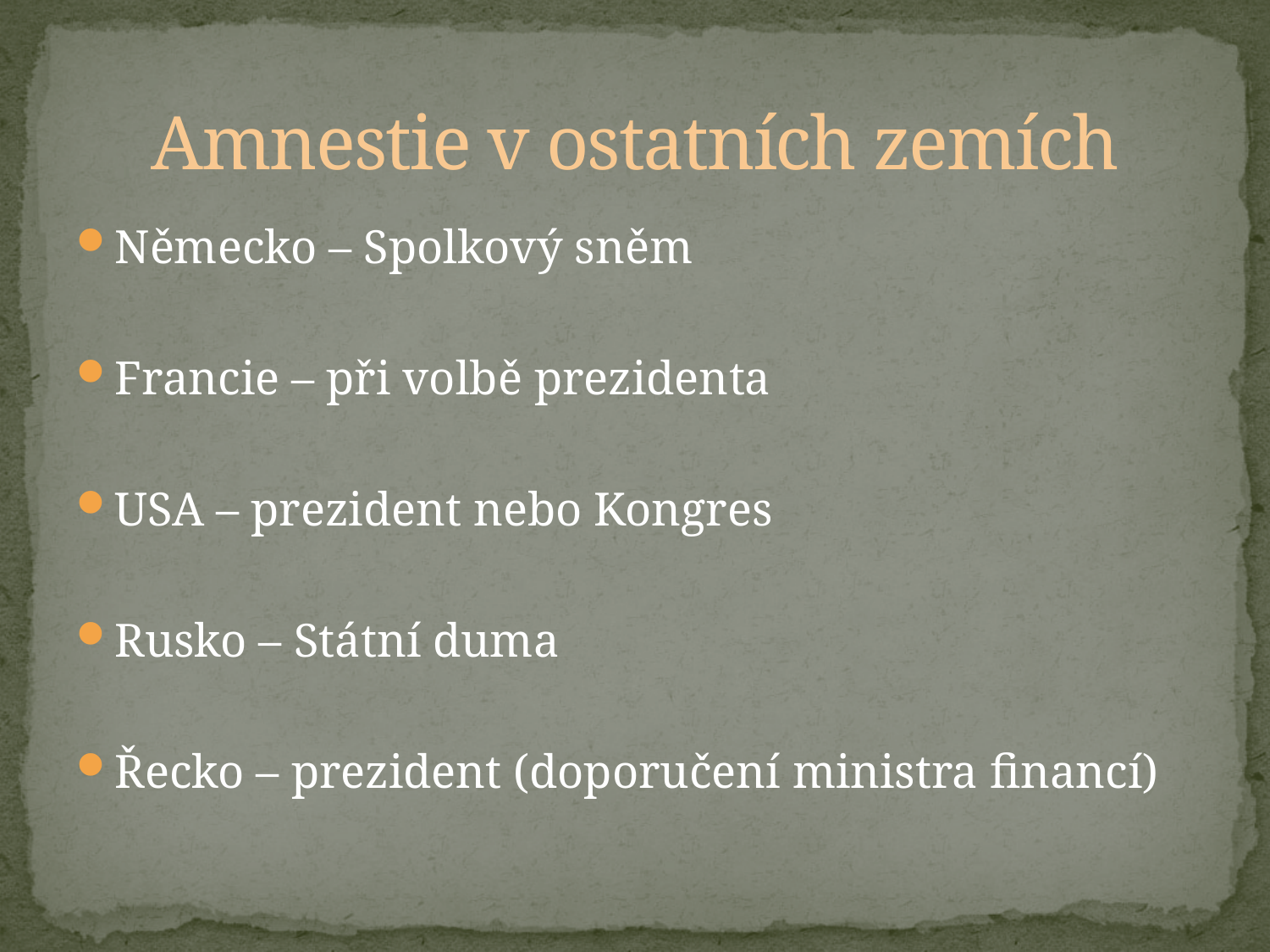

# Amnestie v ostatních zemích
Německo – Spolkový sněm

Francie – při volbě prezidenta

USA – prezident nebo Kongres

Rusko – Státní duma

Řecko – prezident (doporučení ministra financí)